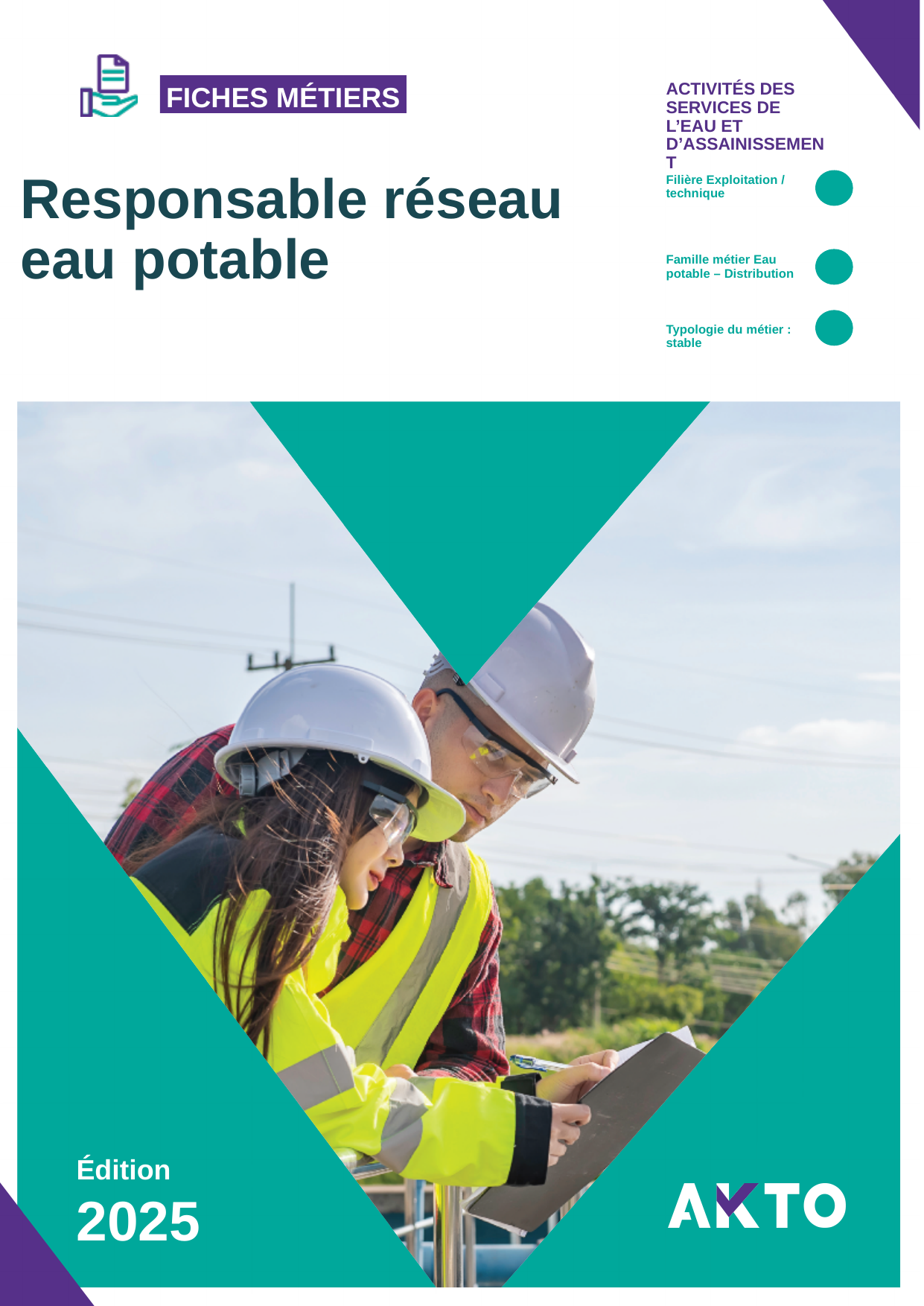

ACTIVITÉS DES SERVICES DE L’EAU ET D’ASSAINISSEMENT

Responsable réseau eau potable

Filière Exploitation / technique

Famille métier Eau potable – Distribution

Typologie du métier :  stable